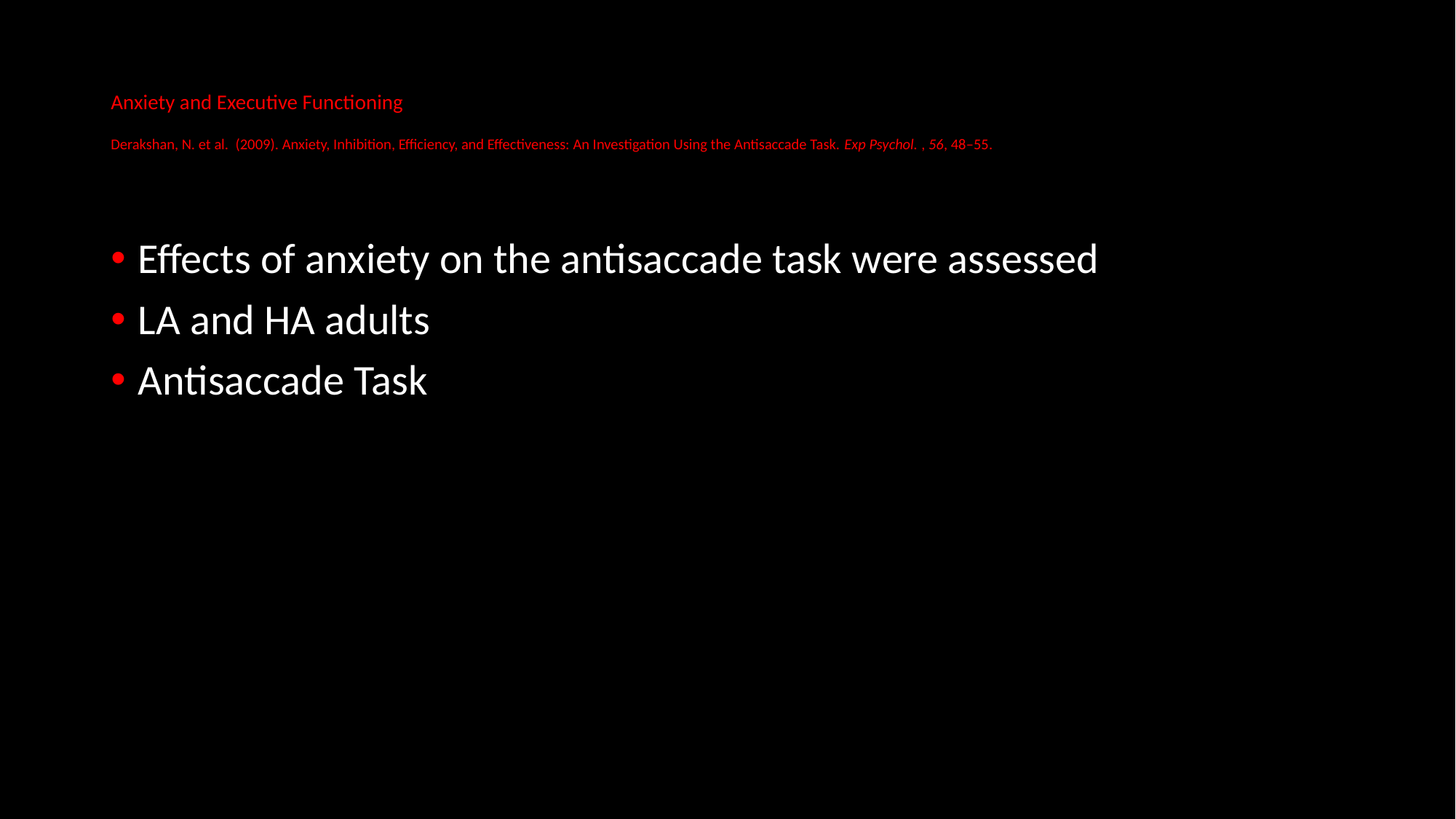

# Anxiety and Executive Functioning Derakshan, N. et al.  (2009). Anxiety, Inhibition, Efficiency, and Effectiveness: An Investigation Using the Antisaccade Task. Exp Psychol. , 56, 48–55.
Effects of anxiety on the antisaccade task were assessed
LA and HA adults
Antisaccade Task